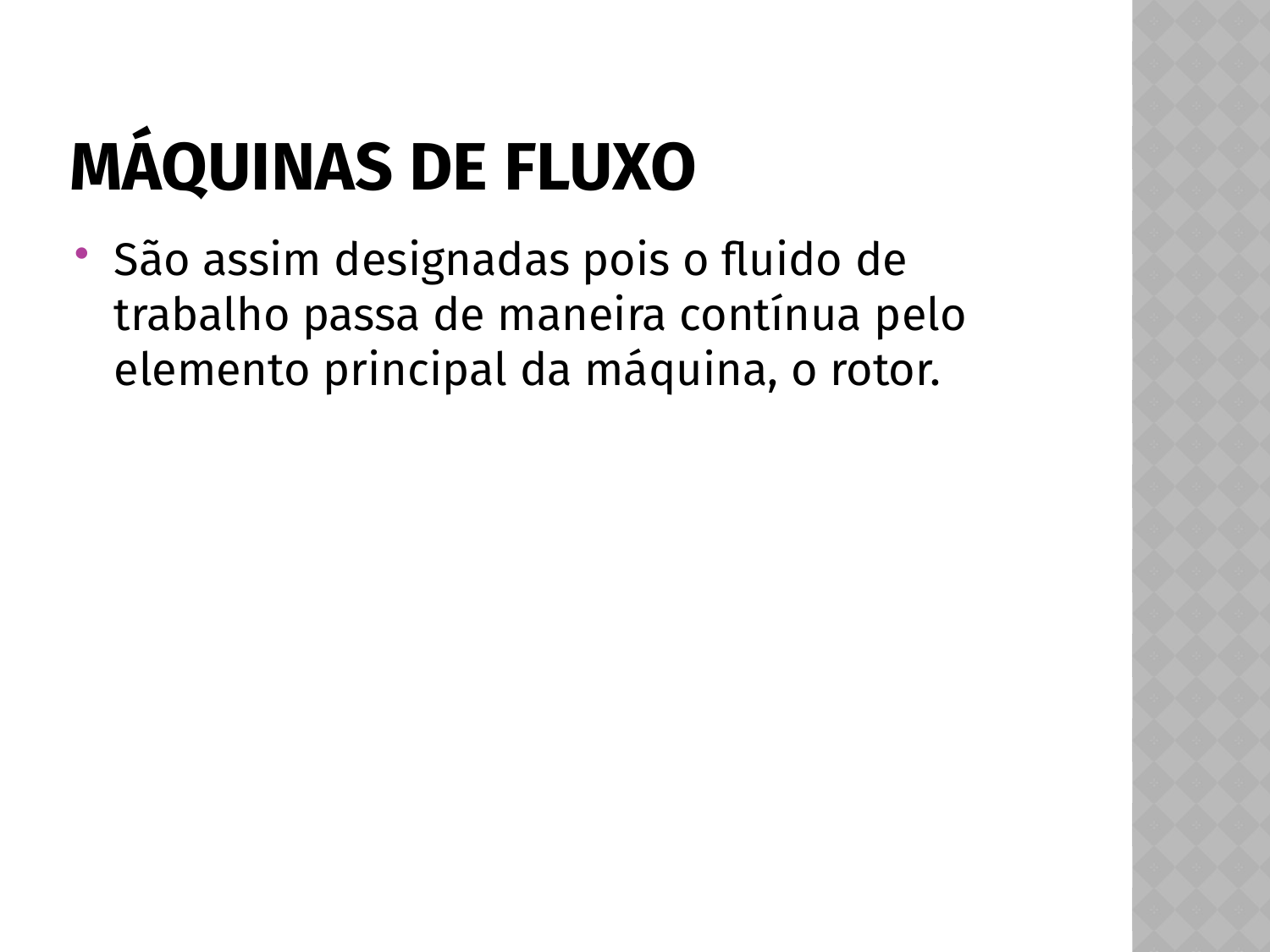

# Máquinas de fluxo
São assim designadas pois o fluido de trabalho passa de maneira contínua pelo elemento principal da máquina, o rotor.